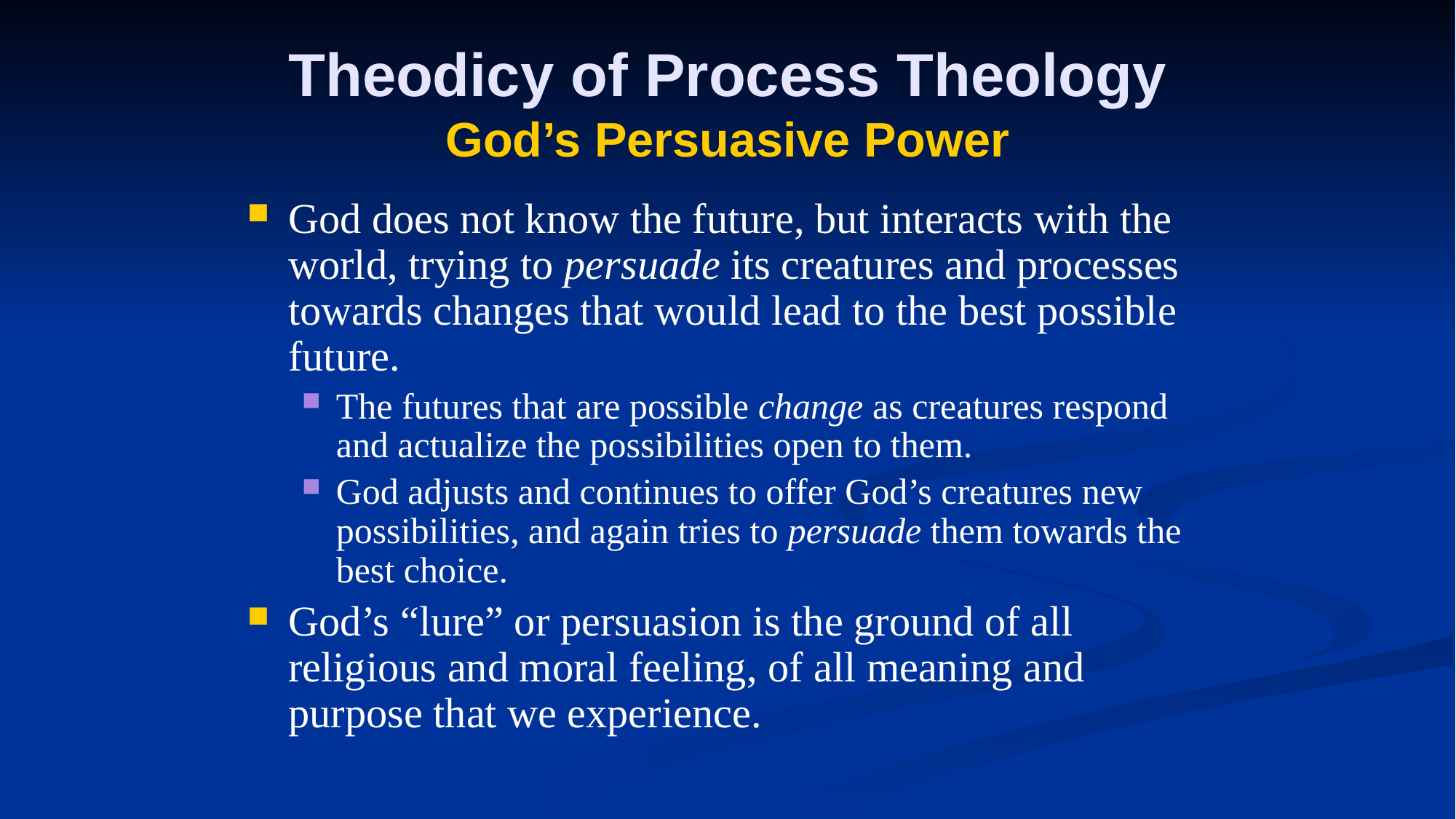

# Theodicy of Process Theology God’s Persuasive Power
God does not know the future, but interacts with the world, trying to persuade its creatures and processes towards changes that would lead to the best possible future.
The futures that are possible change as creatures respond and actualize the possibilities open to them.
God adjusts and continues to offer God’s creatures new possibilities, and again tries to persuade them towards the best choice.
God’s “lure” or persuasion is the ground of all religious and moral feeling, of all meaning and purpose that we experience.